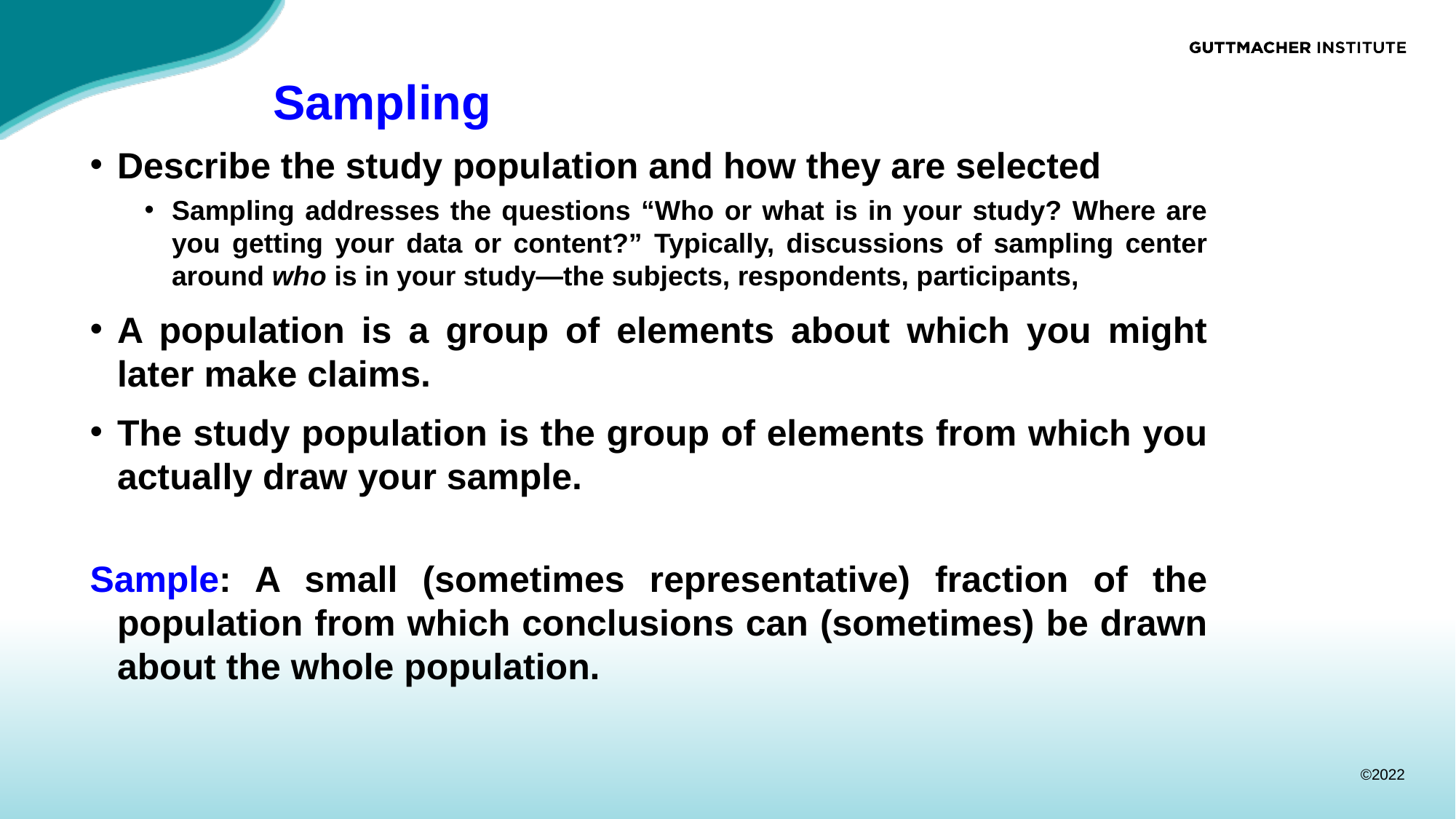

# Sampling
Describe the study population and how they are selected
Sampling addresses the questions “Who or what is in your study? Where are you getting your data or content?” Typically, discussions of sampling center around who is in your study—the subjects, respondents, participants,
A population is a group of elements about which you might later make claims.
The study population is the group of elements from which you actually draw your sample.

Sample: A small (sometimes representative) fraction of the population from which conclusions can (sometimes) be drawn about the whole population.